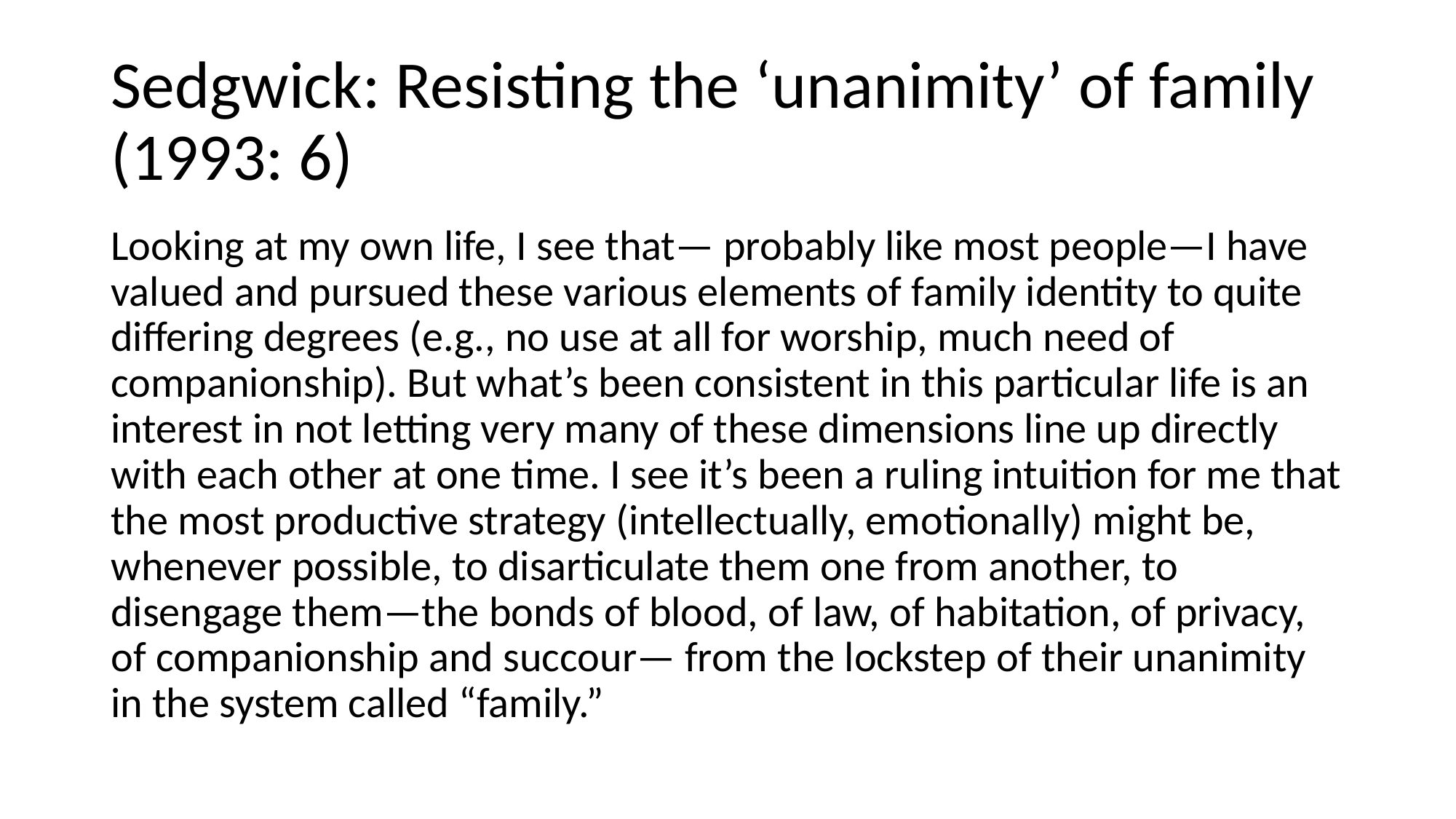

# Sedgwick: Resisting the ‘unanimity’ of family (1993: 6)
Looking at my own life, I see that— probably like most people—I have valued and pursued these various elements of family identity to quite differing degrees (e.g., no use at all for worship, much need of companionship). But what’s been consistent in this particular life is an interest in not letting very many of these dimensions line up directly with each other at one time. I see it’s been a ruling intuition for me that the most productive strategy (intellectually, emotionally) might be, whenever possible, to disarticulate them one from another, to disengage them—the bonds of blood, of law, of habitation, of privacy, of companionship and succour— from the lockstep of their unanimity in the system called “family.”